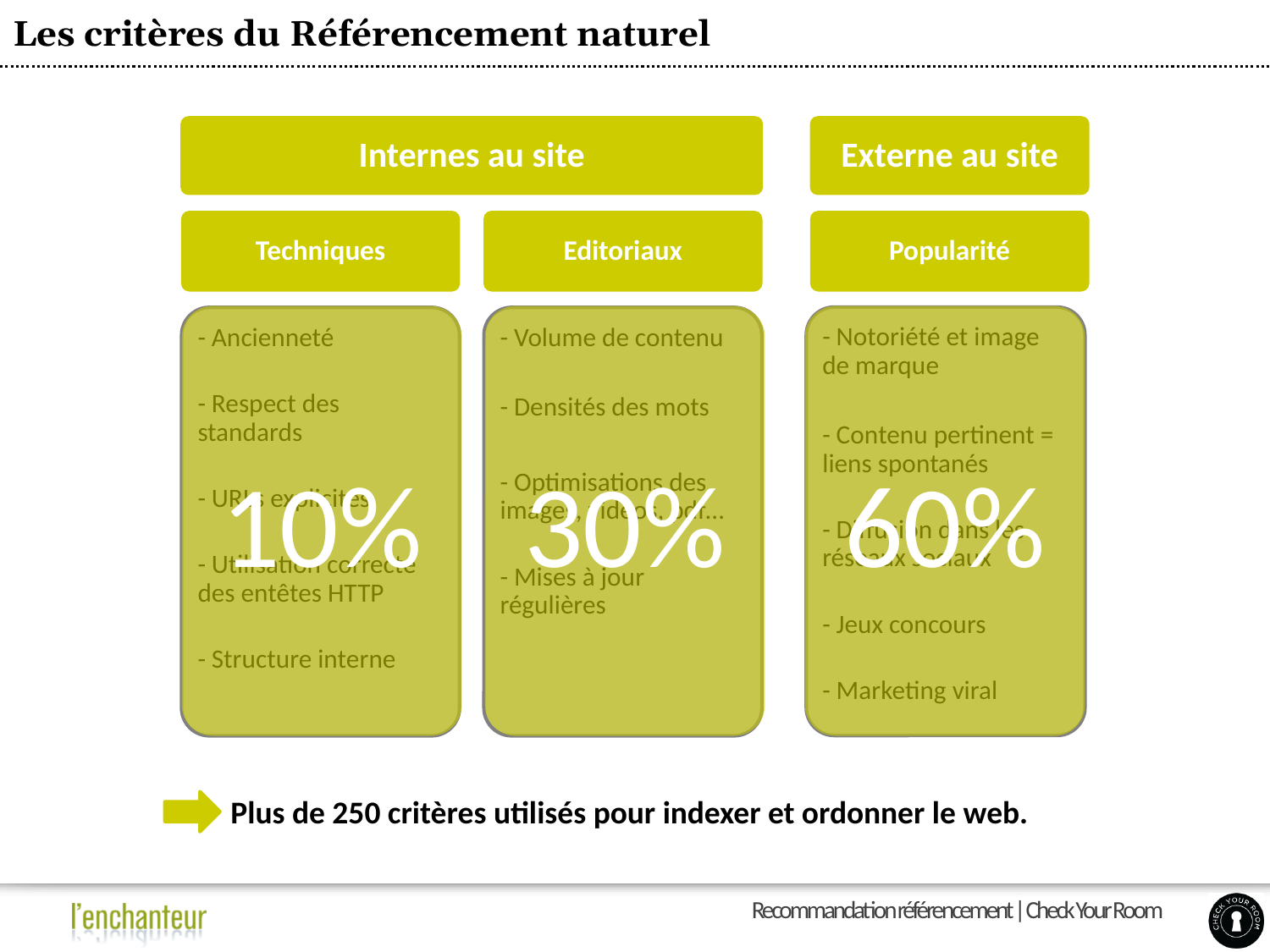

# Les critères du Référencement naturel
Internes au site
Techniques
- Ancienneté
- Respect des standards
- URLs explicites
- Utilisation correcte des entêtes HTTP
- Structure interne
Editoriaux
- Volume de contenu
- Densités des mots

- Optimisations des images, vidéos, pdf…
- Mises à jour régulières
Externe au site
Popularité
- Notoriété et image de marque
- Contenu pertinent = liens spontanés
- Diffusion dans les réseaux sociaux
- Jeux concours
- Marketing viral
10%
30%
60%
Plus de 250 critères utilisés pour indexer et ordonner le web.

Recommandation référencement | Check Your Room